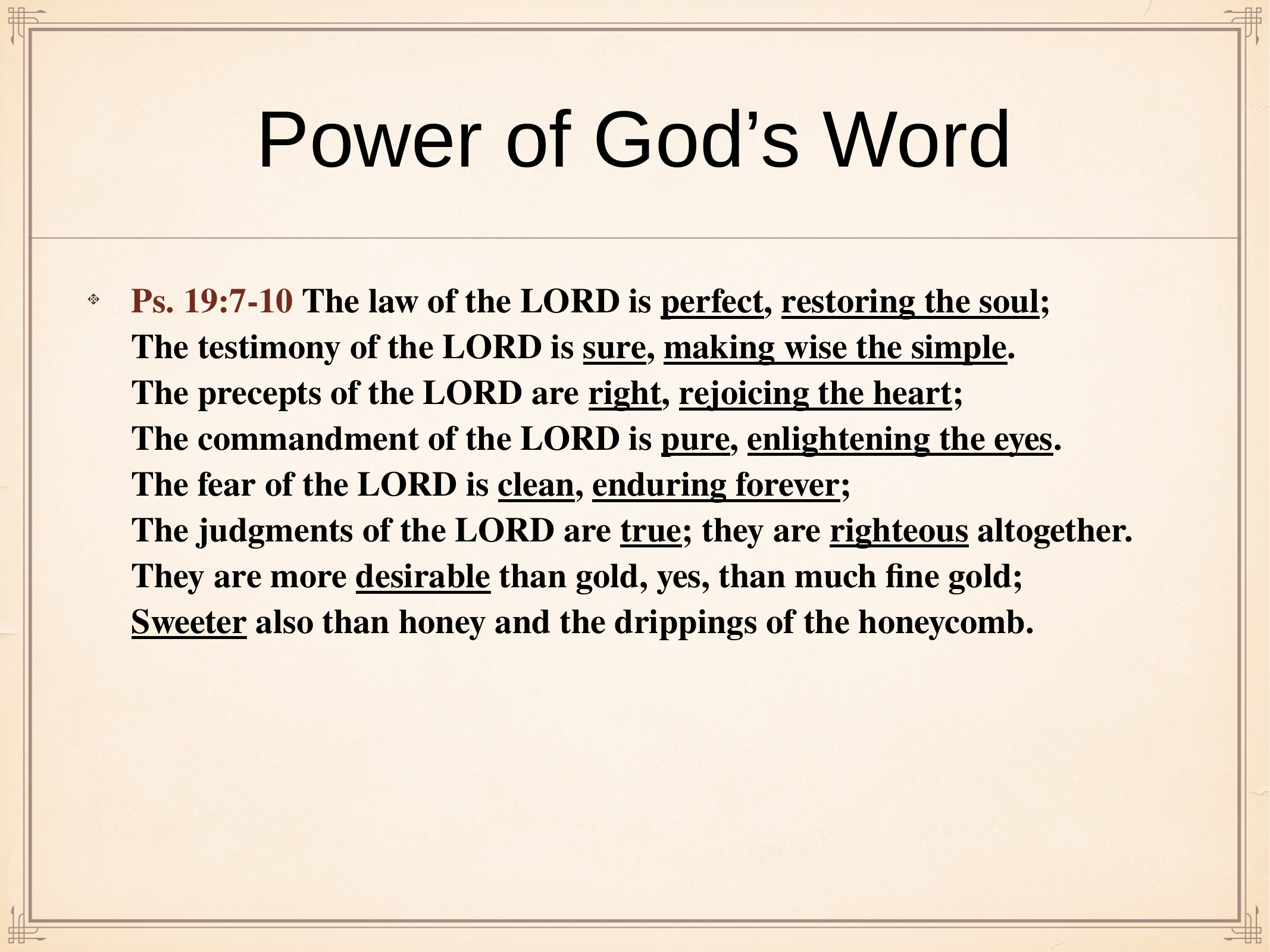

# Power of God’s Word
Ps. 19:7-10 The law of the LORD is perfect, restoring the soul;             The testimony of the LORD is sure, making wise the simple.               The precepts of the LORD are right, rejoicing the heart;                    The commandment of the LORD is pure, enlightening the eyes.         The fear of the LORD is clean, enduring forever;                                  The judgments of the LORD are true; they are righteous altogether. They are more desirable than gold, yes, than much fine gold;        Sweeter also than honey and the drippings of the honeycomb.